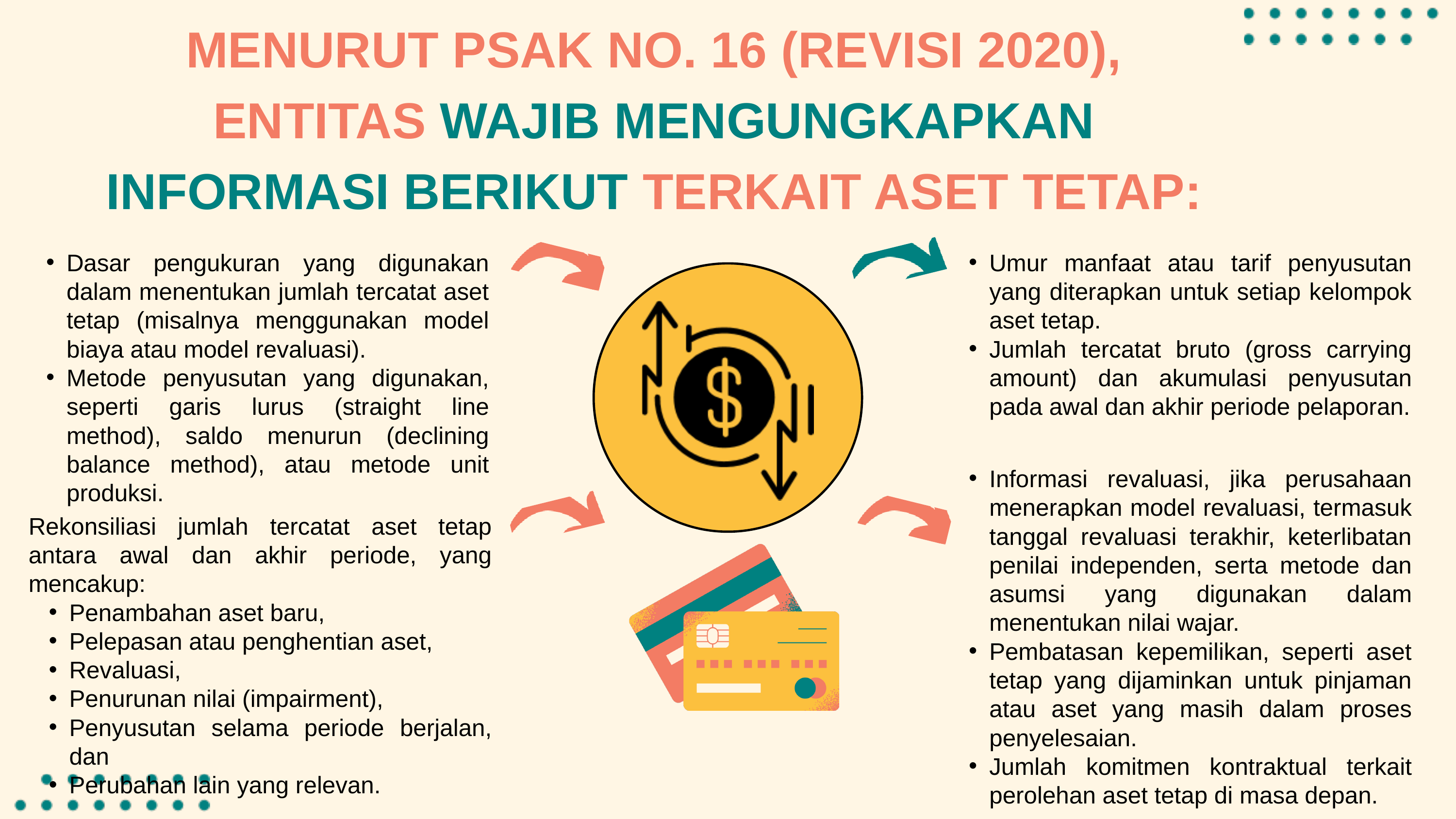

MENURUT PSAK NO. 16 (REVISI 2020), ENTITAS WAJIB MENGUNGKAPKAN INFORMASI BERIKUT TERKAIT ASET TETAP:

Dasar pengukuran yang digunakan dalam menentukan jumlah tercatat aset tetap (misalnya menggunakan model biaya atau model revaluasi).
Metode penyusutan yang digunakan, seperti garis lurus (straight line method), saldo menurun (declining balance method), atau metode unit produksi.

Umur manfaat atau tarif penyusutan yang diterapkan untuk setiap kelompok aset tetap.
Jumlah tercatat bruto (gross carrying amount) dan akumulasi penyusutan pada awal dan akhir periode pelaporan.

Informasi revaluasi, jika perusahaan menerapkan model revaluasi, termasuk tanggal revaluasi terakhir, keterlibatan penilai independen, serta metode dan asumsi yang digunakan dalam menentukan nilai wajar.
Pembatasan kepemilikan, seperti aset tetap yang dijaminkan untuk pinjaman atau aset yang masih dalam proses penyelesaian.
Jumlah komitmen kontraktual terkait perolehan aset tetap di masa depan.

Rekonsiliasi jumlah tercatat aset tetap antara awal dan akhir periode, yang mencakup:
Penambahan aset baru,
Pelepasan atau penghentian aset,
Revaluasi,
Penurunan nilai (impairment),
Penyusutan selama periode berjalan, dan
Perubahan lain yang relevan.